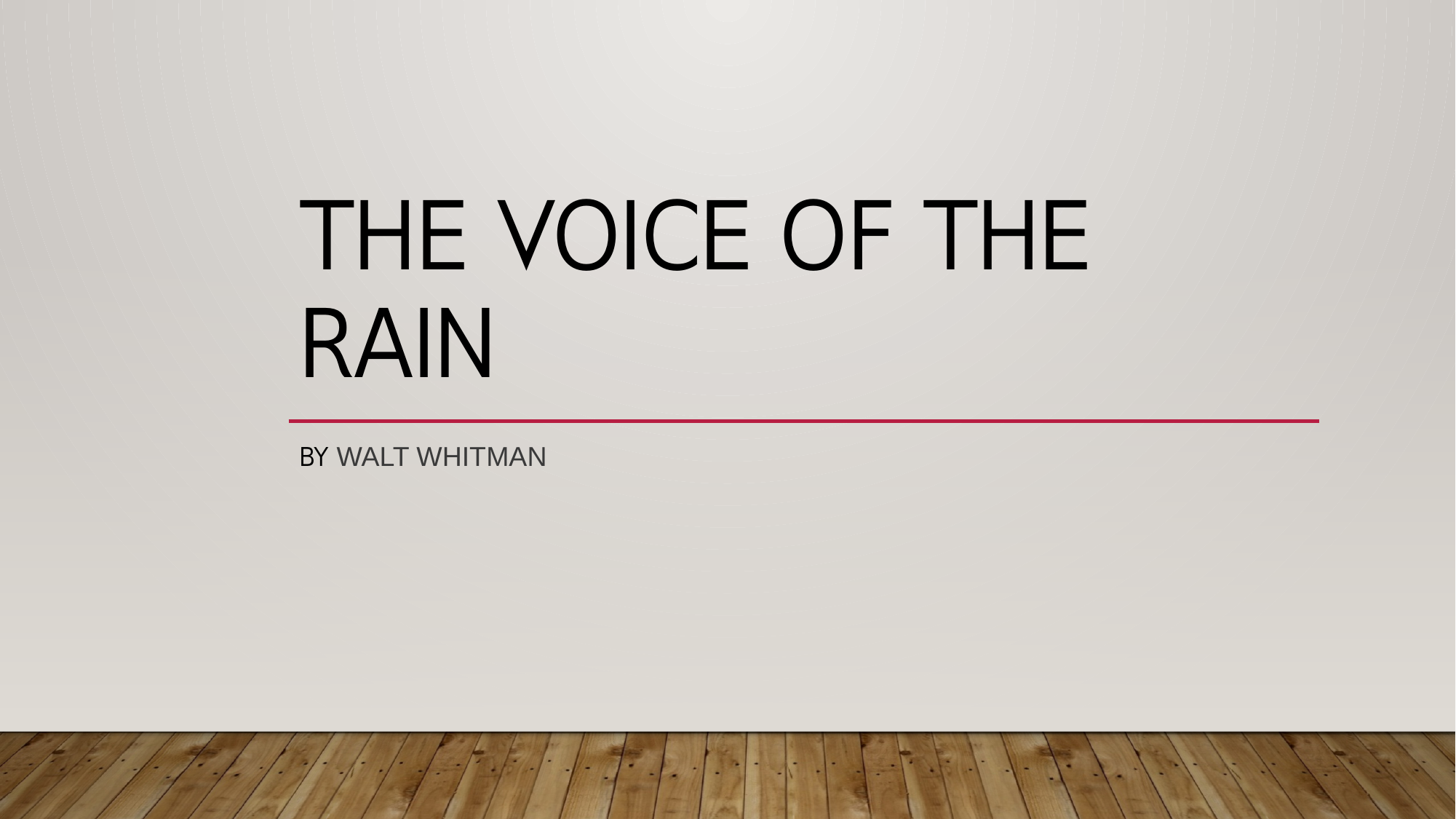

# The Voice of the Rain
By Walt Whitman